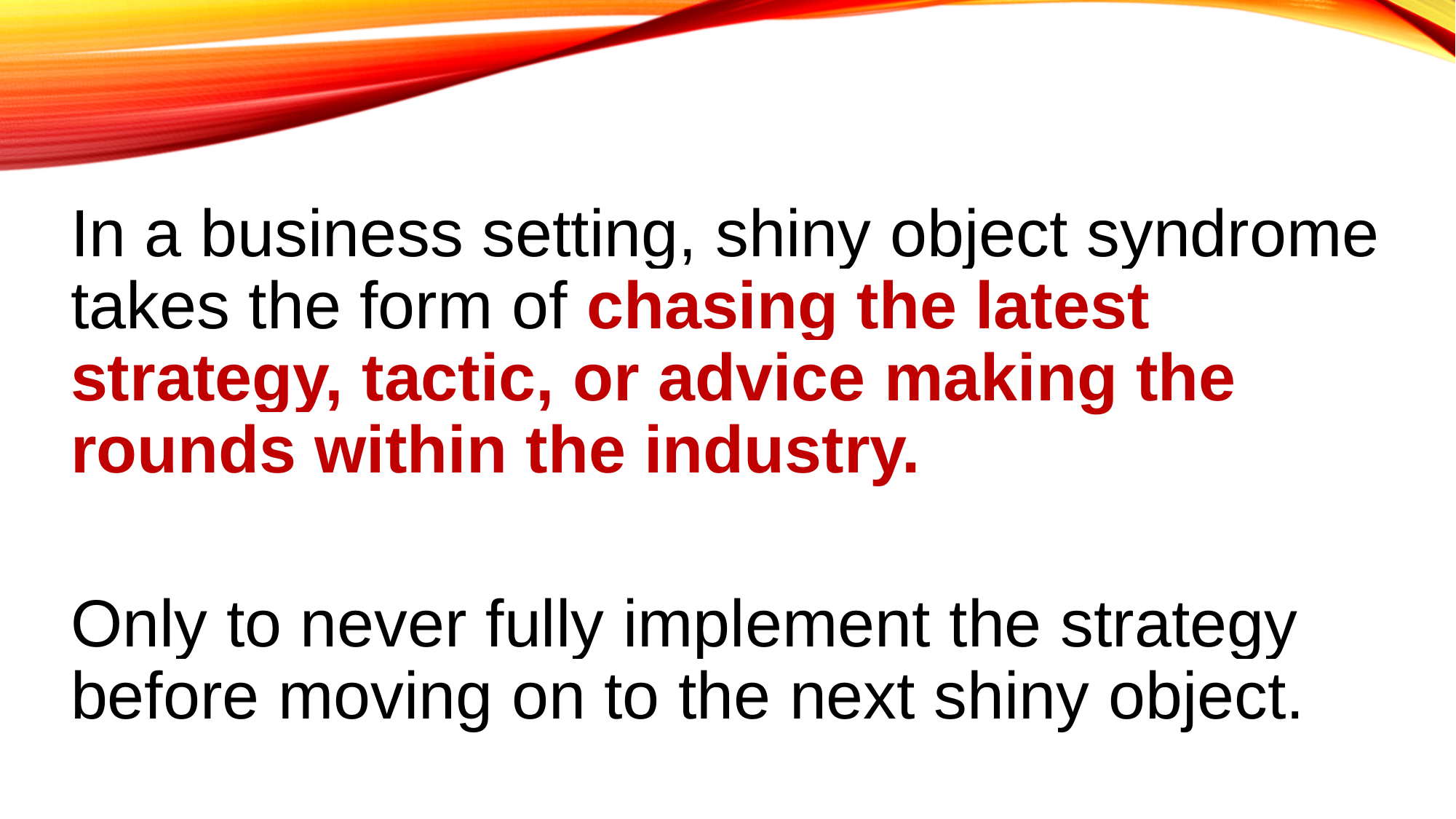

In a business setting, shiny object syndrome takes the form of chasing the latest strategy, tactic, or advice making the rounds within the industry.

Only to never fully implement the strategy before moving on to the next shiny object.